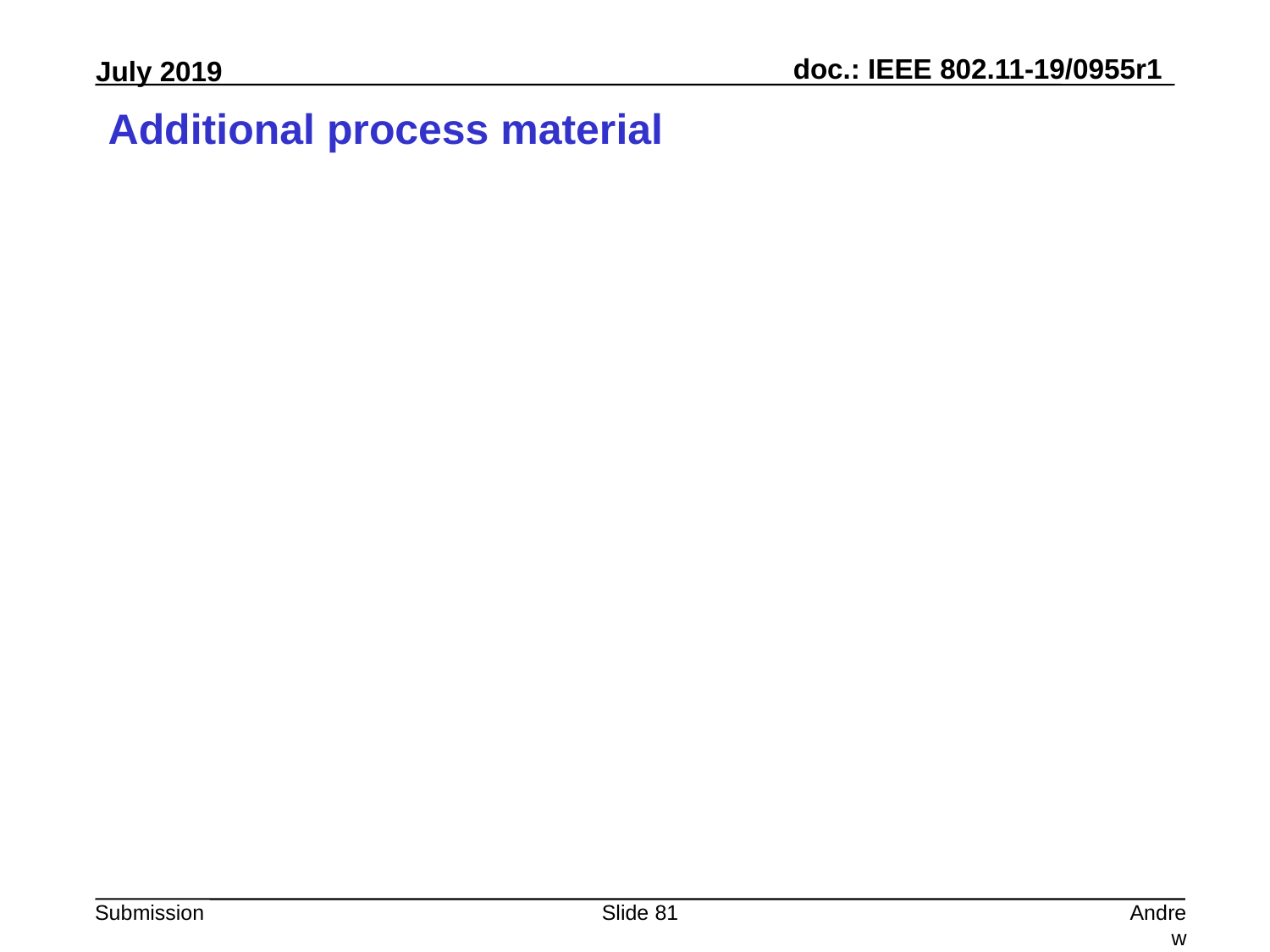

# Additional process material
Slide 81
Andrew Myles, Cisco